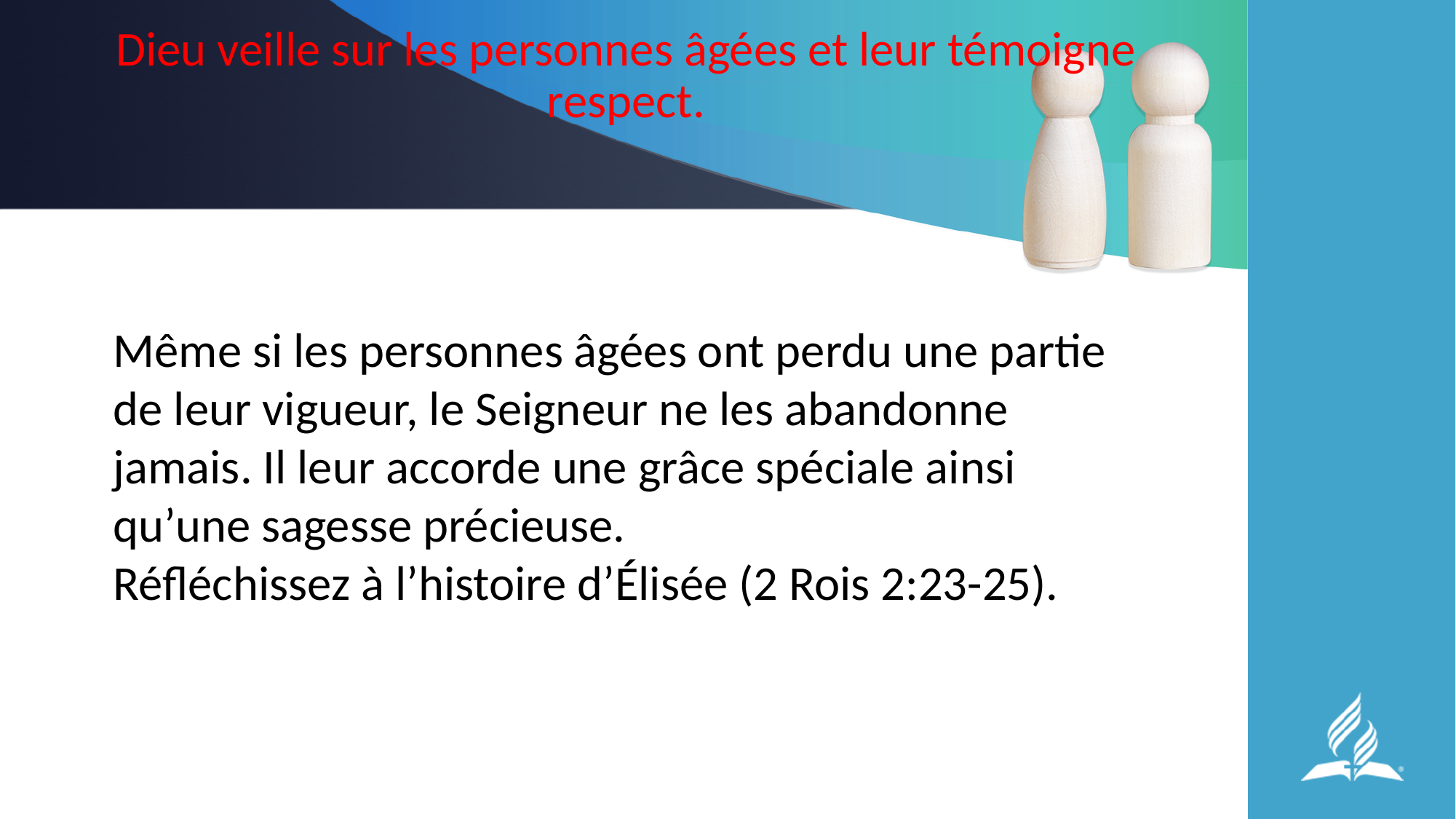

# Dieu veille sur les personnes âgées et leur témoigne respect.

Même si les personnes âgées ont perdu une partie de leur vigueur, le Seigneur ne les abandonne jamais. Il leur accorde une grâce spéciale ainsi qu’une sagesse précieuse.
Réfléchissez à l’histoire d’Élisée (2 Rois 2:23-25).